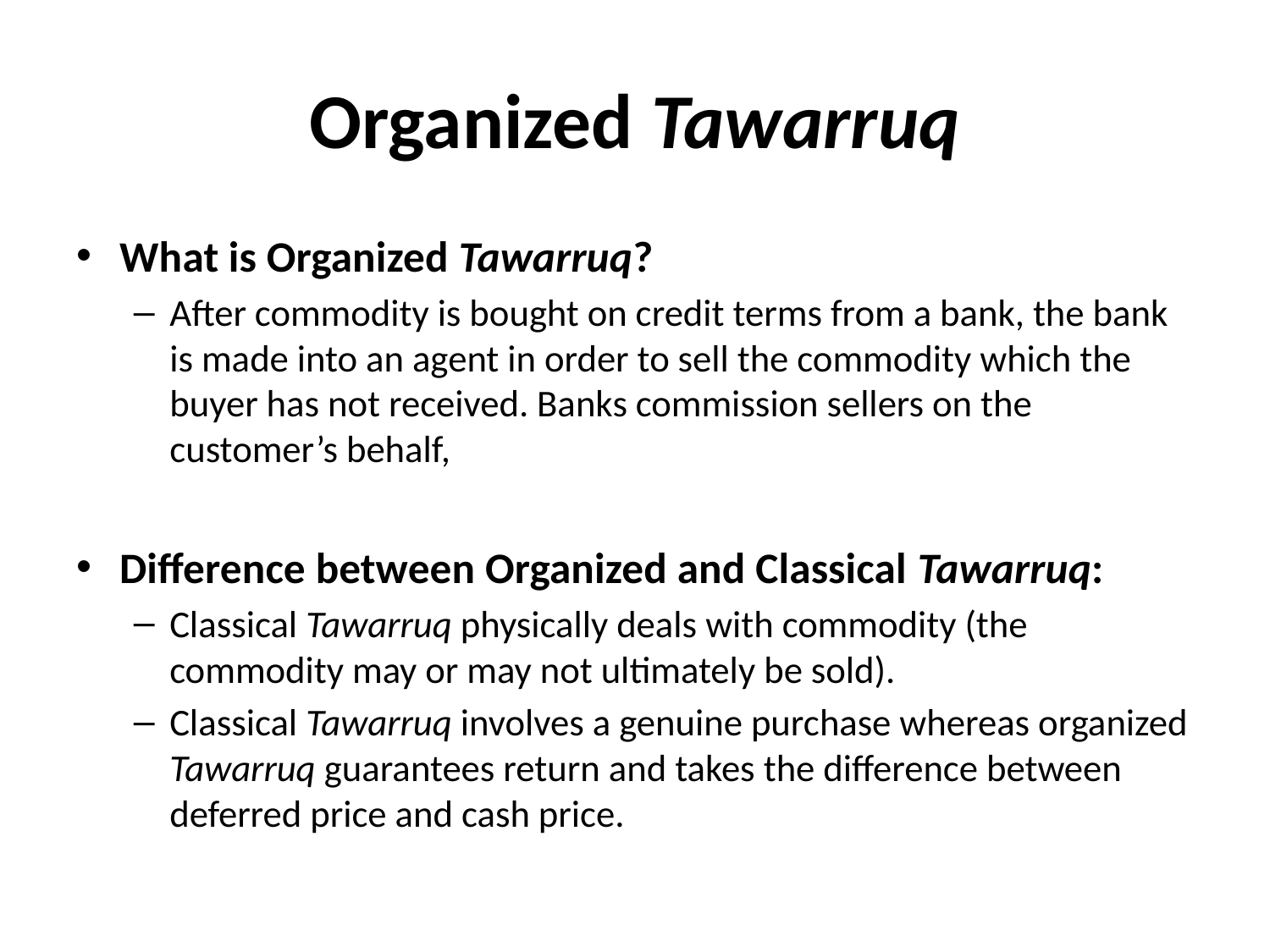

# Organized Tawarruq
What is Organized Tawarruq?
After commodity is bought on credit terms from a bank, the bank is made into an agent in order to sell the commodity which the buyer has not received. Banks commission sellers on the customer’s behalf,

Difference between Organized and Classical Tawarruq:
Classical Tawarruq physically deals with commodity (the commodity may or may not ultimately be sold).
Classical Tawarruq involves a genuine purchase whereas organized Tawarruq guarantees return and takes the difference between deferred price and cash price.